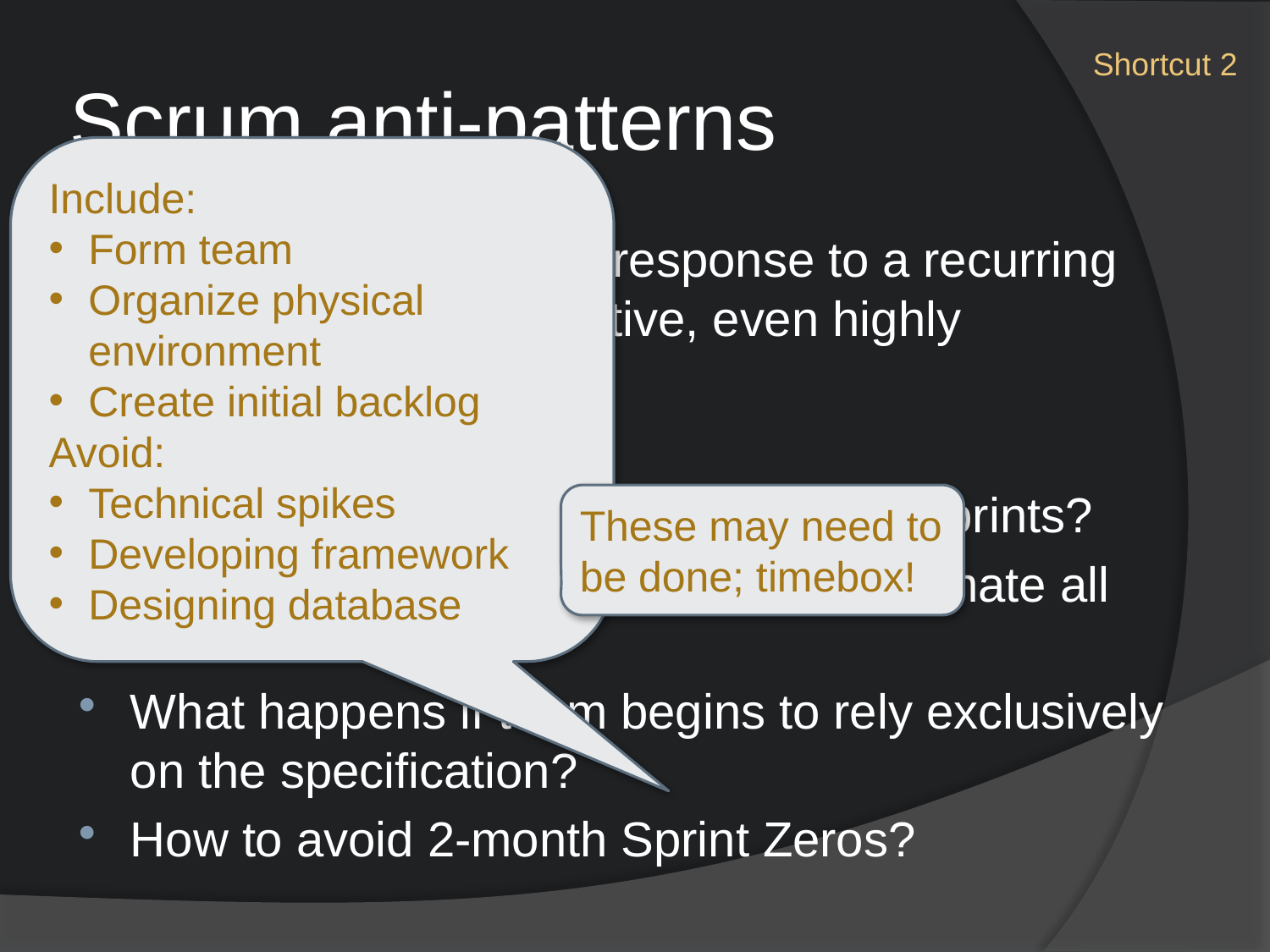

# Scrum anti-patterns
Shortcut 2
Include:
Form team
Organize physical environment
Create initial backlog
Avoid:
Technical spikes
Developing framework
Designing database
Anti-pattern: common response to a recurring problem that is ineffective, even highly counterproductive
What is a test sprint?
What is the danger of random-sized sprints?
Why not have a senior developer estimate all PBIs?
What happens if team begins to rely exclusively on the specification?
How to avoid 2-month Sprint Zeros?
These may need to be done; timebox!